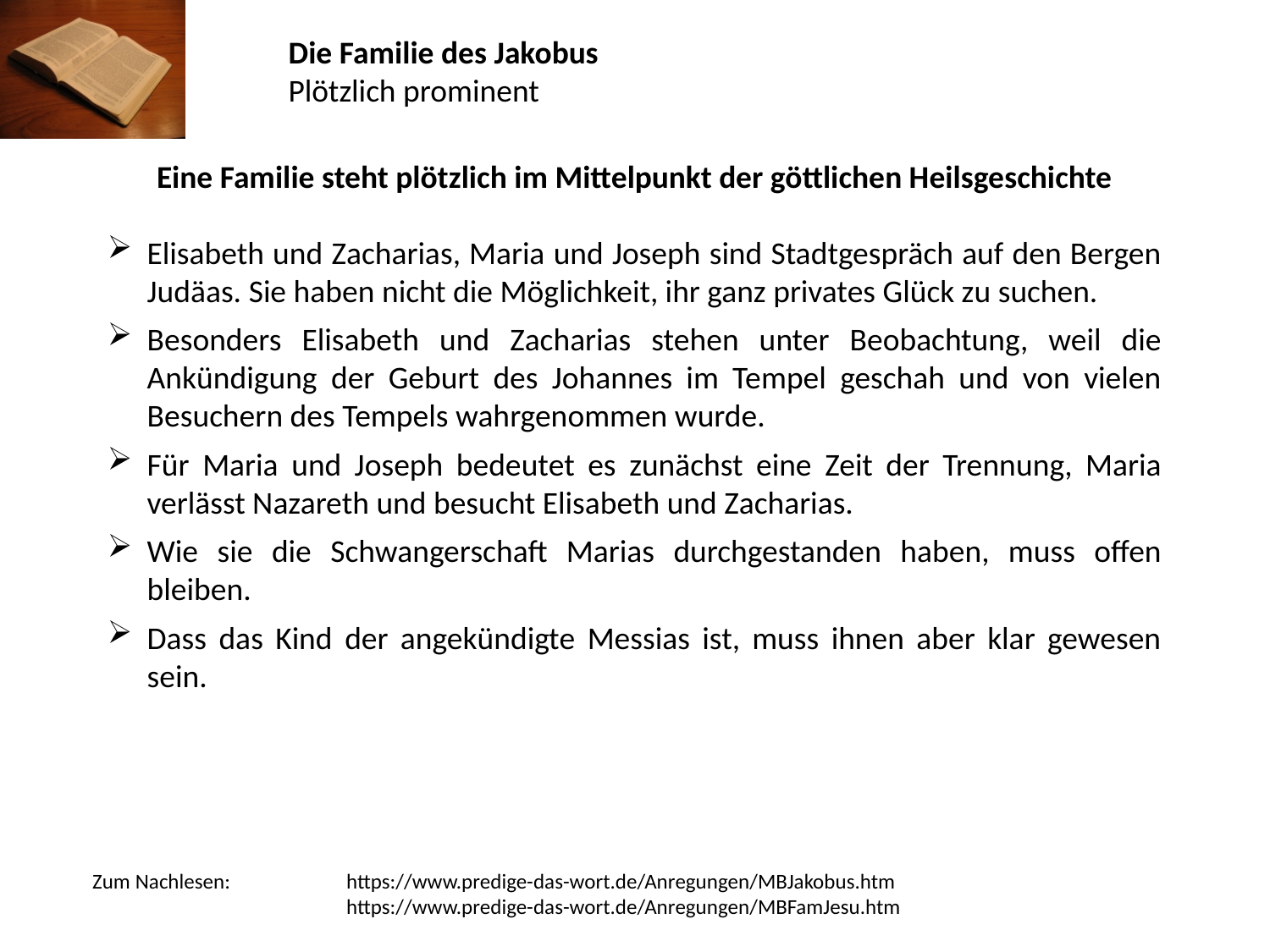

Die Familie des Jakobus
Plötzlich prominent
Eine Familie steht plötzlich im Mittelpunkt der göttlichen Heilsgeschichte
Elisabeth und Zacharias, Maria und Joseph sind Stadtgespräch auf den Bergen Judäas. Sie haben nicht die Möglichkeit, ihr ganz privates Glück zu suchen.
Besonders Elisabeth und Zacharias stehen unter Beobachtung, weil die Ankündigung der Geburt des Johannes im Tempel geschah und von vielen Besuchern des Tempels wahrgenommen wurde.
Für Maria und Joseph bedeutet es zunächst eine Zeit der Trennung, Maria verlässt Nazareth und besucht Elisabeth und Zacharias.
Wie sie die Schwangerschaft Marias durchgestanden haben, muss offen bleiben.
Dass das Kind der angekündigte Messias ist, muss ihnen aber klar gewesen sein.